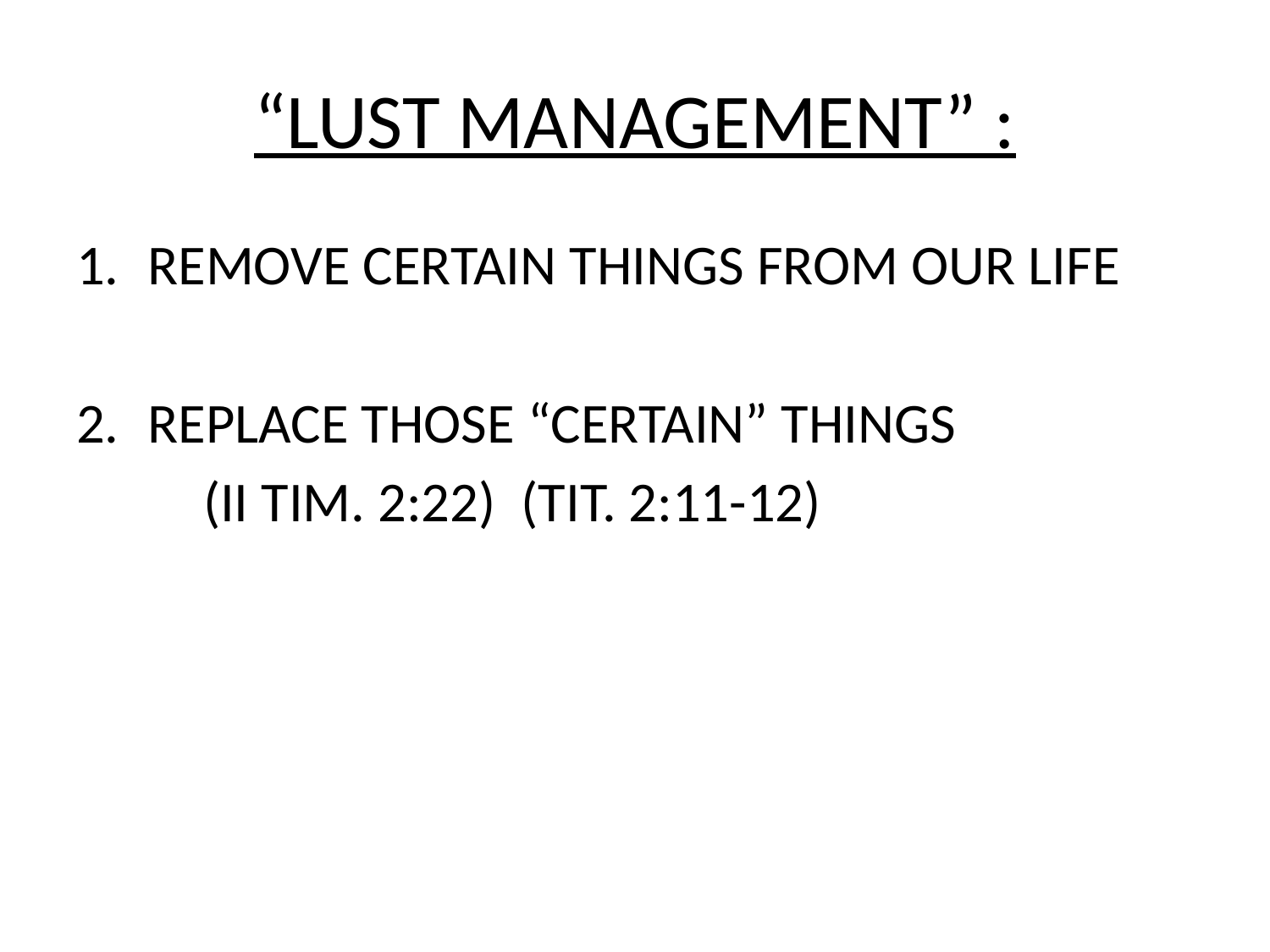

# “LUST MANAGEMENT” :
REMOVE CERTAIN THINGS FROM OUR LIFE

REPLACE THOSE “CERTAIN” THINGS
	(II TIM. 2:22)  (TIT. 2:11-12)